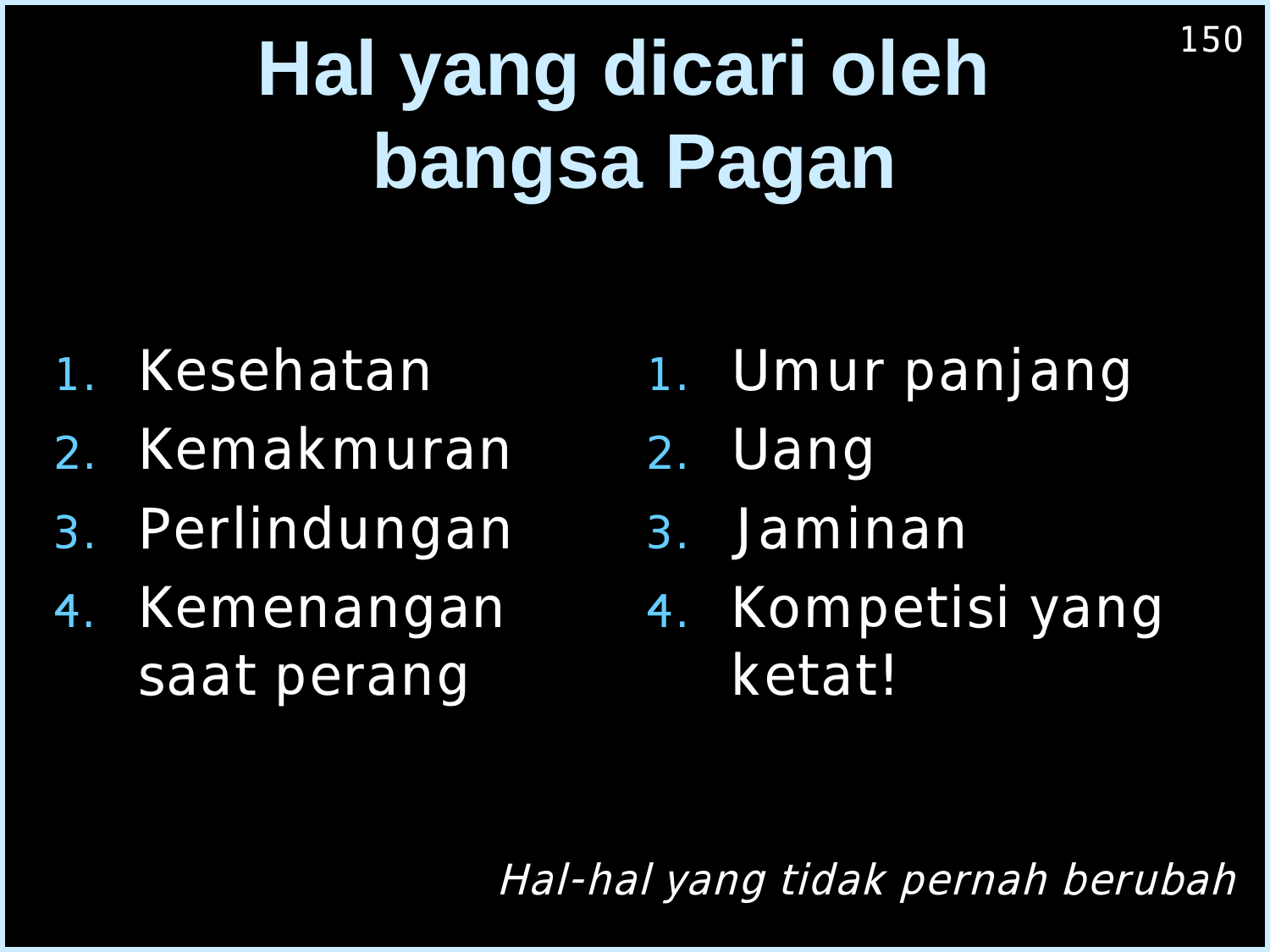

150
# Hal yang dicari oleh bangsa Pagan
Dahulu
Sekarang
Kesehatan
Kemakmuran
Perlindungan
Kemenangan saat perang
Umur panjang
Uang
Jaminan
Kompetisi yang ketat!
Hal-hal yang tidak pernah berubah